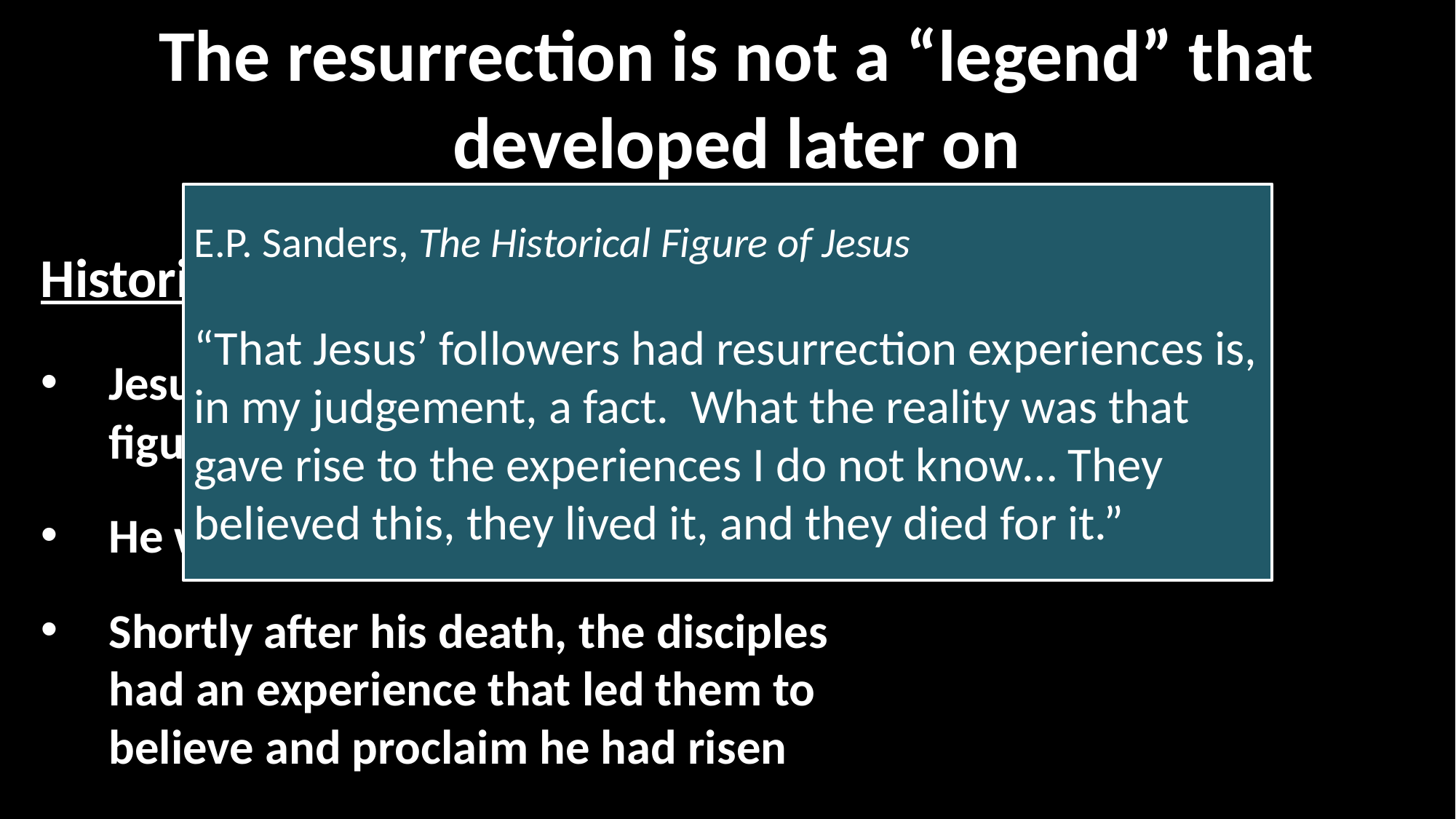

The resurrection is not a “legend” that developed later on
E.P. Sanders, The Historical Figure of Jesus

“That Jesus’ followers had resurrection experiences is, in my judgement, a fact.  What the reality was that gave rise to the experiences I do not know… They believed this, they lived it, and they died for it.”
Historical Facts; virtually undisputed:

Jesus of Nazareth was a historical figure

He was crucified by Pontius Pilot

Shortly after his death, the disciples had an experience that led them to believe and proclaim he had risen